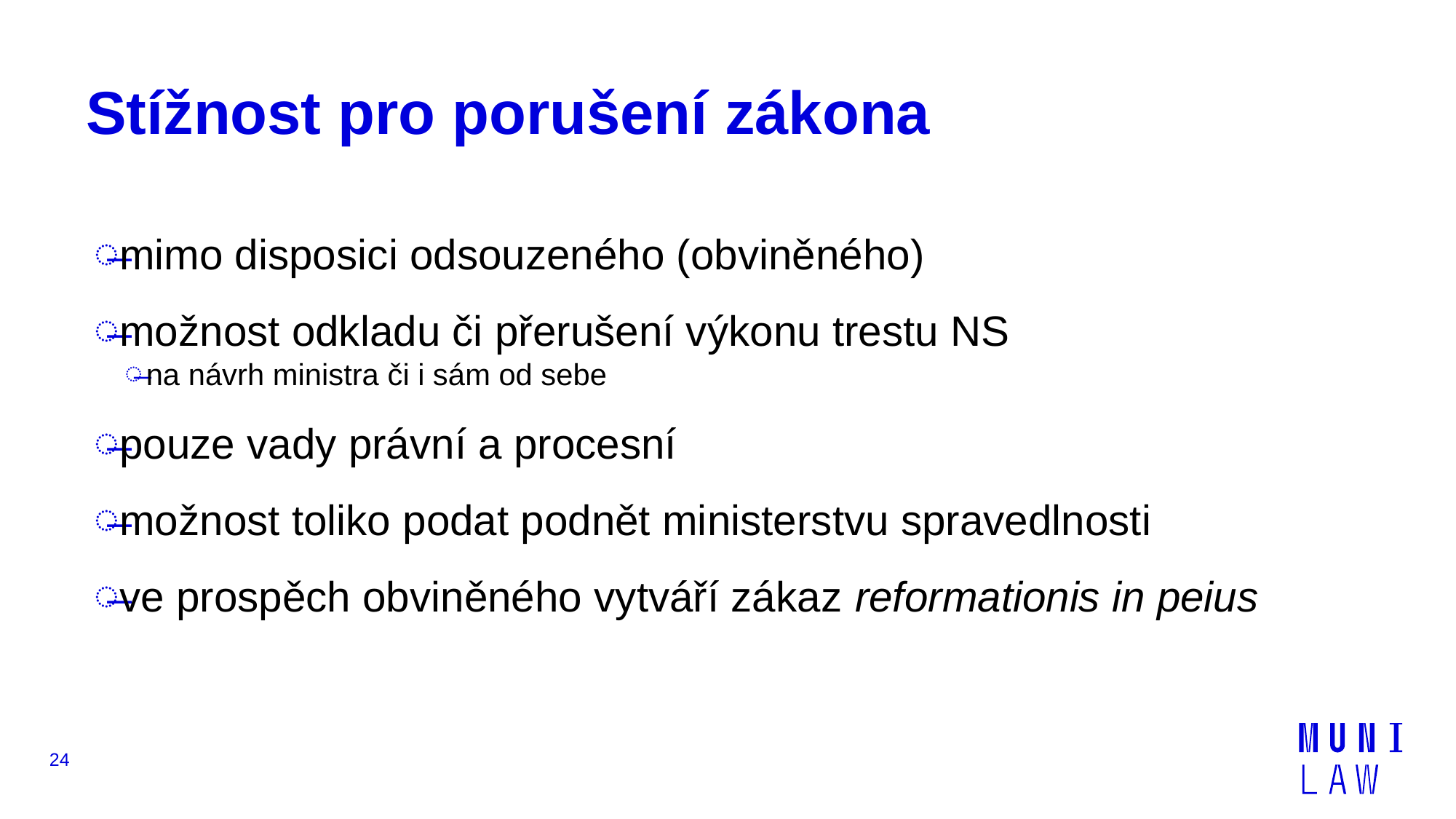

# Stížnost pro porušení zákona
mimo disposici odsouzeného (obviněného)
možnost odkladu či přerušení výkonu trestu NS
na návrh ministra či i sám od sebe
pouze vady právní a procesní
možnost toliko podat podnět ministerstvu spravedlnosti
ve prospěch obviněného vytváří zákaz reformationis in peius

24